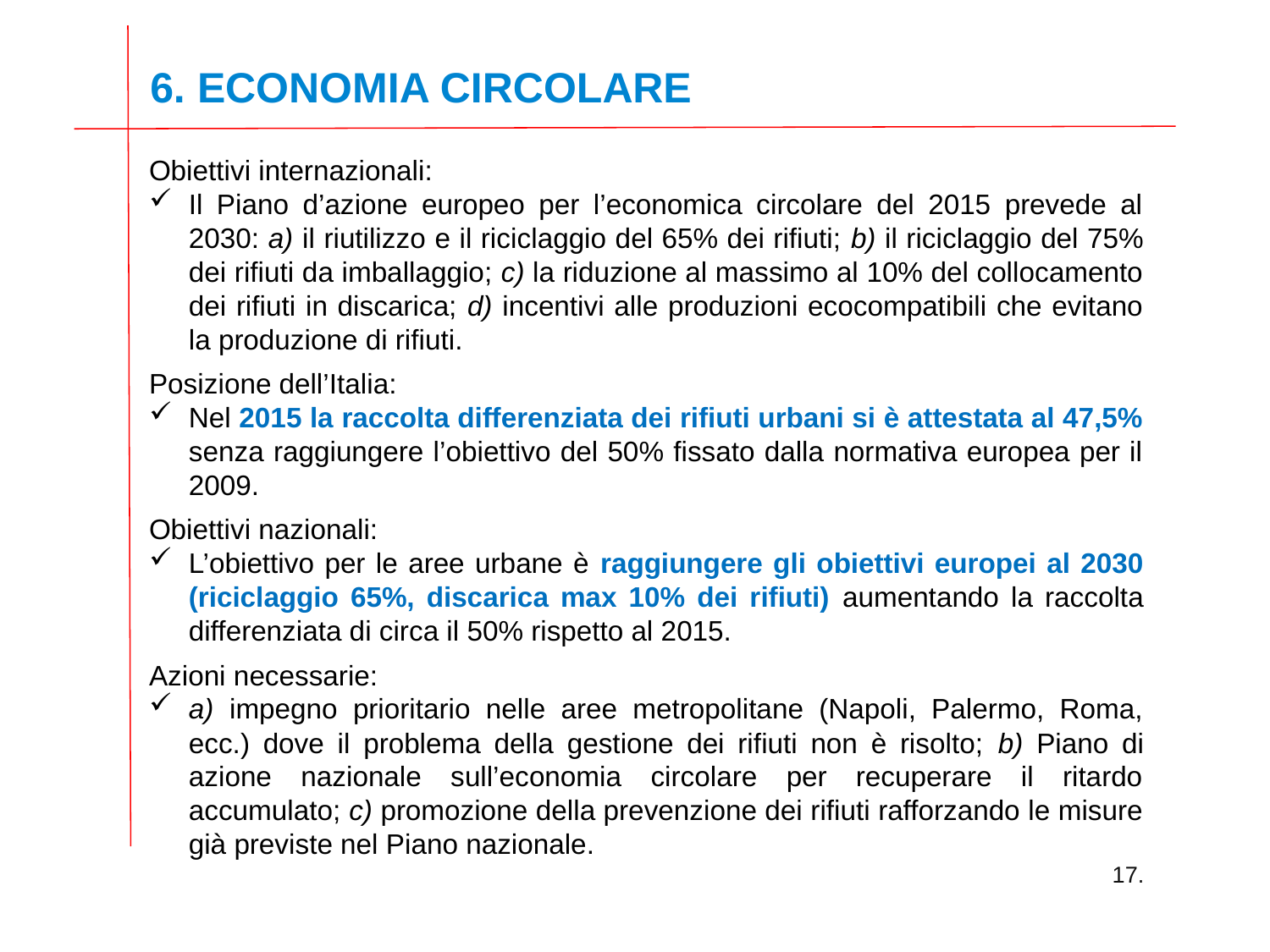

6. ECONOMIA CIRCOLARE
Obiettivi internazionali:
Il Piano d’azione europeo per l’economica circolare del 2015 prevede al 2030: a) il riutilizzo e il riciclaggio del 65% dei rifiuti; b) il riciclaggio del 75% dei rifiuti da imballaggio; c) la riduzione al massimo al 10% del collocamento dei rifiuti in discarica; d) incentivi alle produzioni ecocompatibili che evitano la produzione di rifiuti.
Posizione dell’Italia:
Nel 2015 la raccolta differenziata dei rifiuti urbani si è attestata al 47,5% senza raggiungere l’obiettivo del 50% fissato dalla normativa europea per il 2009.
Obiettivi nazionali:
L’obiettivo per le aree urbane è raggiungere gli obiettivi europei al 2030 (riciclaggio 65%, discarica max 10% dei rifiuti) aumentando la raccolta differenziata di circa il 50% rispetto al 2015.
Azioni necessarie:
a) impegno prioritario nelle aree metropolitane (Napoli, Palermo, Roma, ecc.) dove il problema della gestione dei rifiuti non è risolto; b) Piano di azione nazionale sull’economia circolare per recuperare il ritardo accumulato; c) promozione della prevenzione dei rifiuti rafforzando le misure già previste nel Piano nazionale.
17.